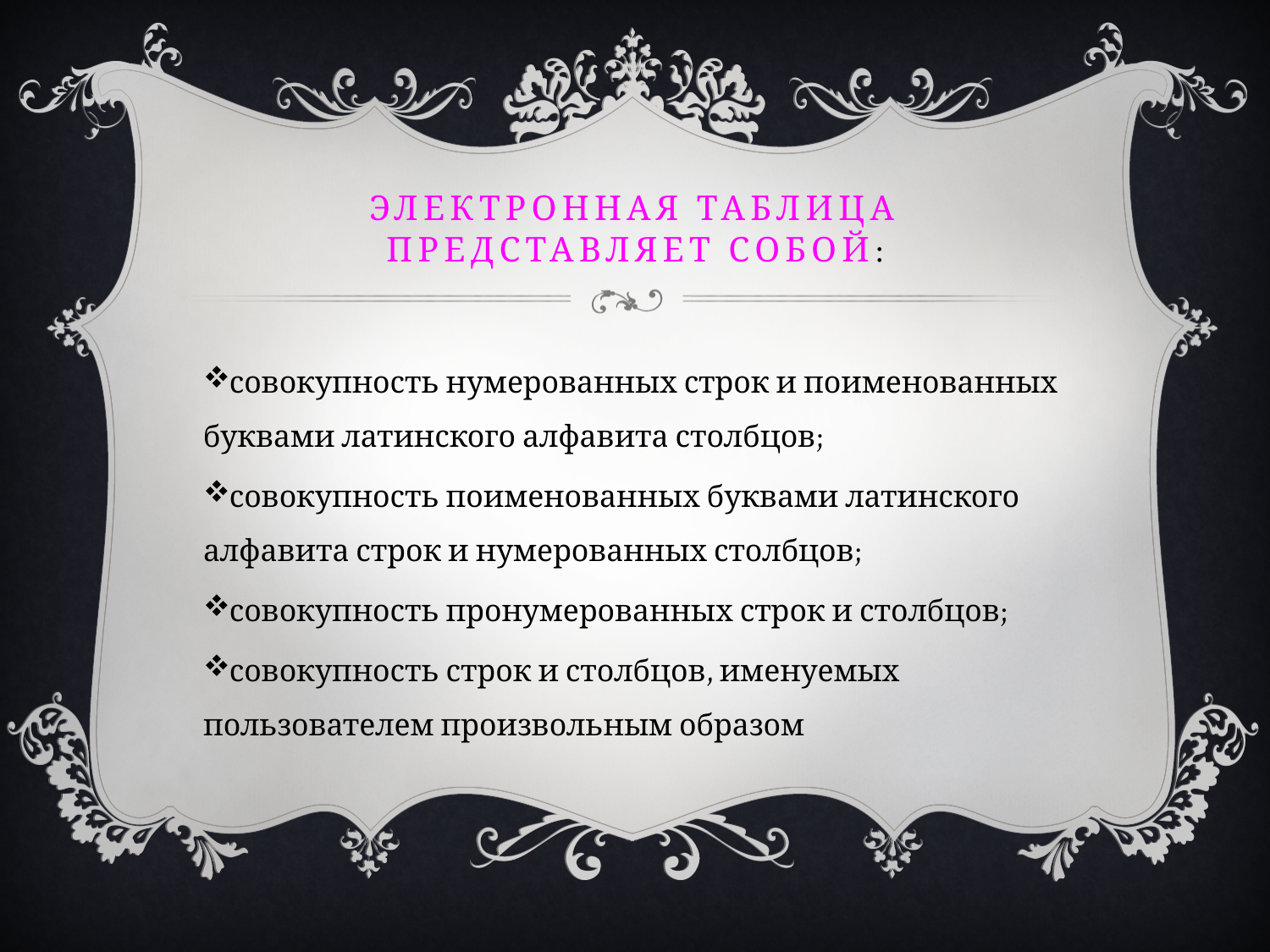

# Электронная таблица представляет собой:
совокупность нумерованных строк и поименованных буквами латинского алфавита столбцов;
совокупность поименованных буквами латинского алфавита строк и нумерованных столбцов;
совокупность пронумерованных строк и столбцов;
совокупность строк и столбцов, именуемых пользователем произвольным образом